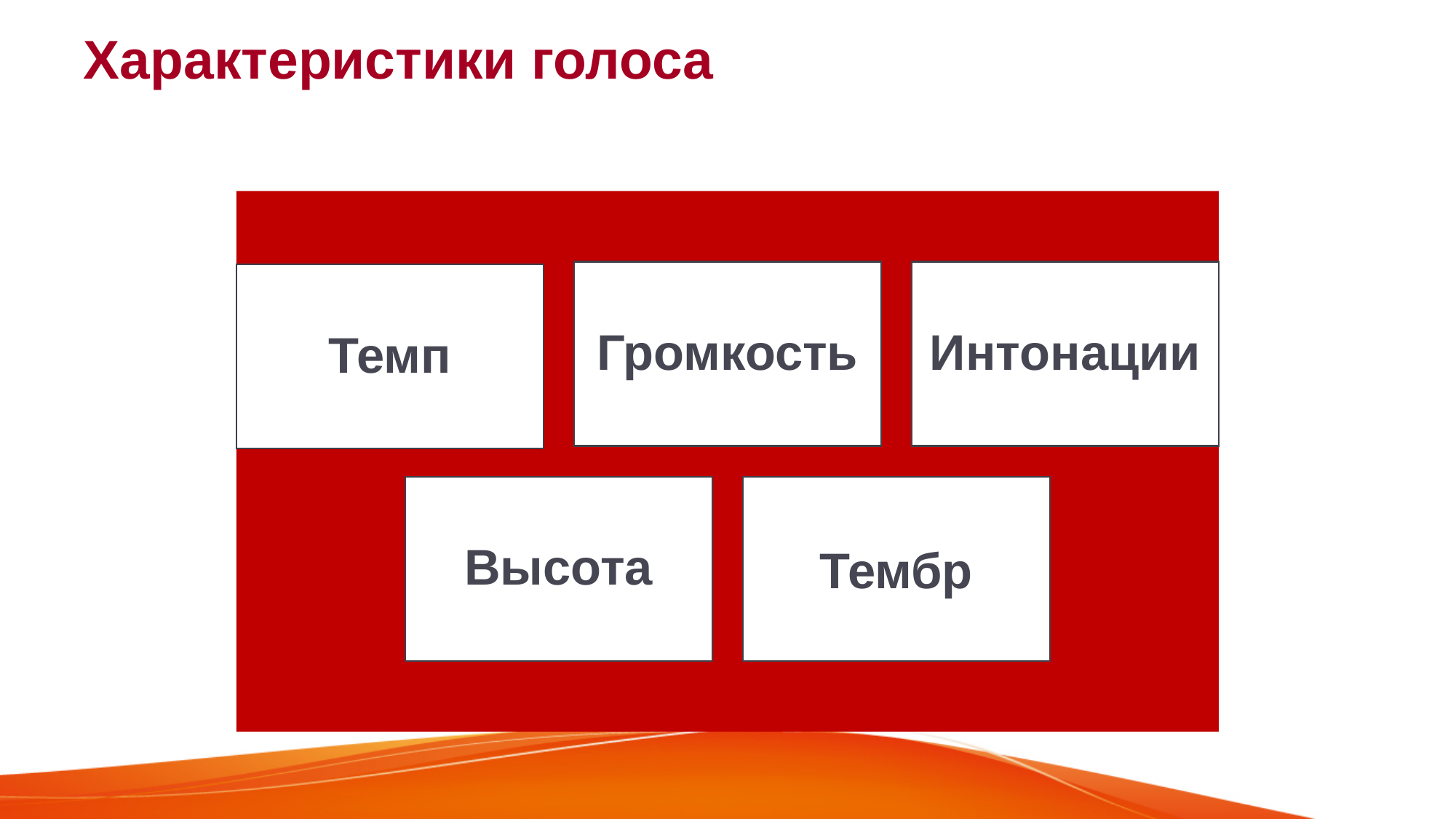

# Характеристики голоса
Темп
Громкость
Интонации
Высота
Тембр